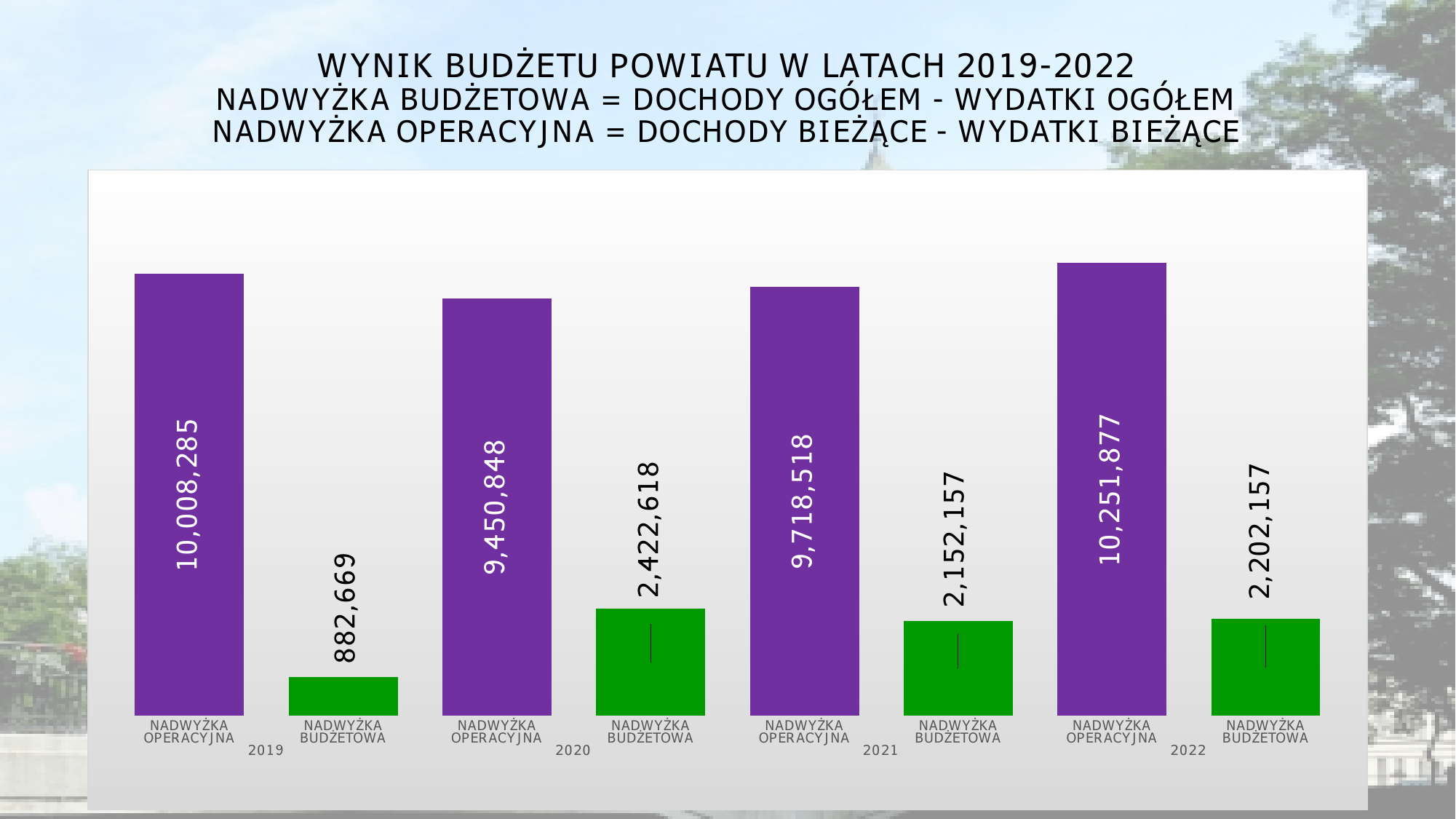

# WYNIK BUDŻETU POWIATU W LATACH 2019-2022 NADWYŻKA BUDŻETOWA = DOCHODY OGÓŁEM - WYDATKI OGÓŁEM NADWYŻKA OPERACYJNA = DOCHODY BIEŻĄCE - WYDATKI BIEŻĄCE

### Chart

| Category |  |
|---|---|
| NADWYŻKA OPERACYJNA | 10008285.0 |
| NADWYŻKA BUDŻETOWA | 882669.0 |
| NADWYŻKA OPERACYJNA | 9450848.0 |
| NADWYŻKA BUDŻETOWA | 2422618.0 |
| NADWYŻKA OPERACYJNA | 9718518.0 |
| NADWYŻKA BUDŻETOWA | 2152157.0 |
| NADWYŻKA OPERACYJNA | 10251877.0 |
| NADWYŻKA BUDŻETOWA | 2202157.0 |